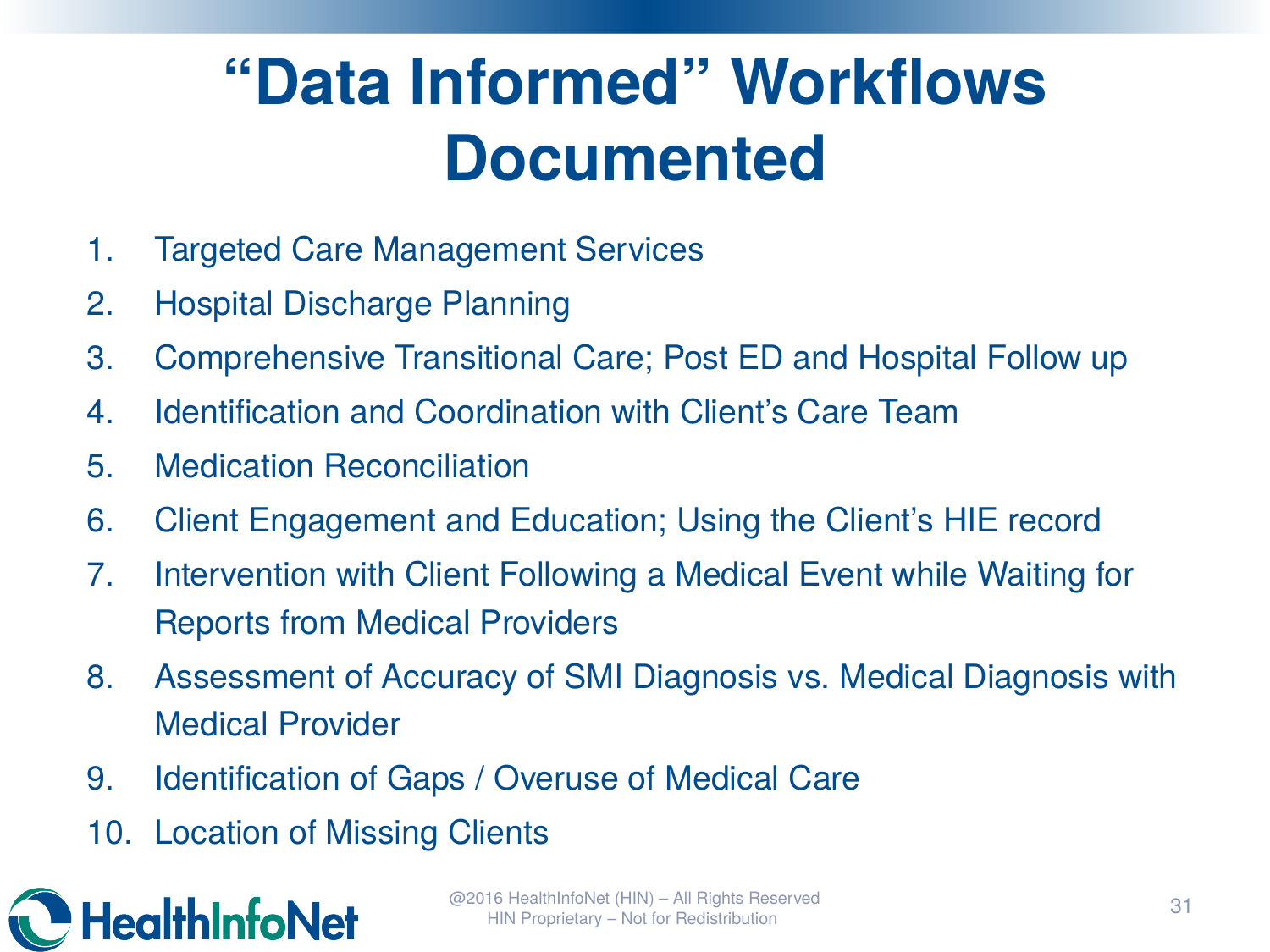

# “Data Informed” Workflows Documented
Targeted Care Management Services
Hospital Discharge Planning
Comprehensive Transitional Care; Post ED and Hospital Follow up
Identification and Coordination with Client’s Care Team
Medication Reconciliation
Client Engagement and Education; Using the Client’s HIE record
Intervention with Client Following a Medical Event while Waiting for Reports from Medical Providers
Assessment of Accuracy of SMI Diagnosis vs. Medical Diagnosis with Medical Provider
Identification of Gaps / Overuse of Medical Care
Location of Missing Clients
@2016 HealthInfoNet (HIN) – All Rights Reserved HIN Proprietary – Not for Redistribution
31